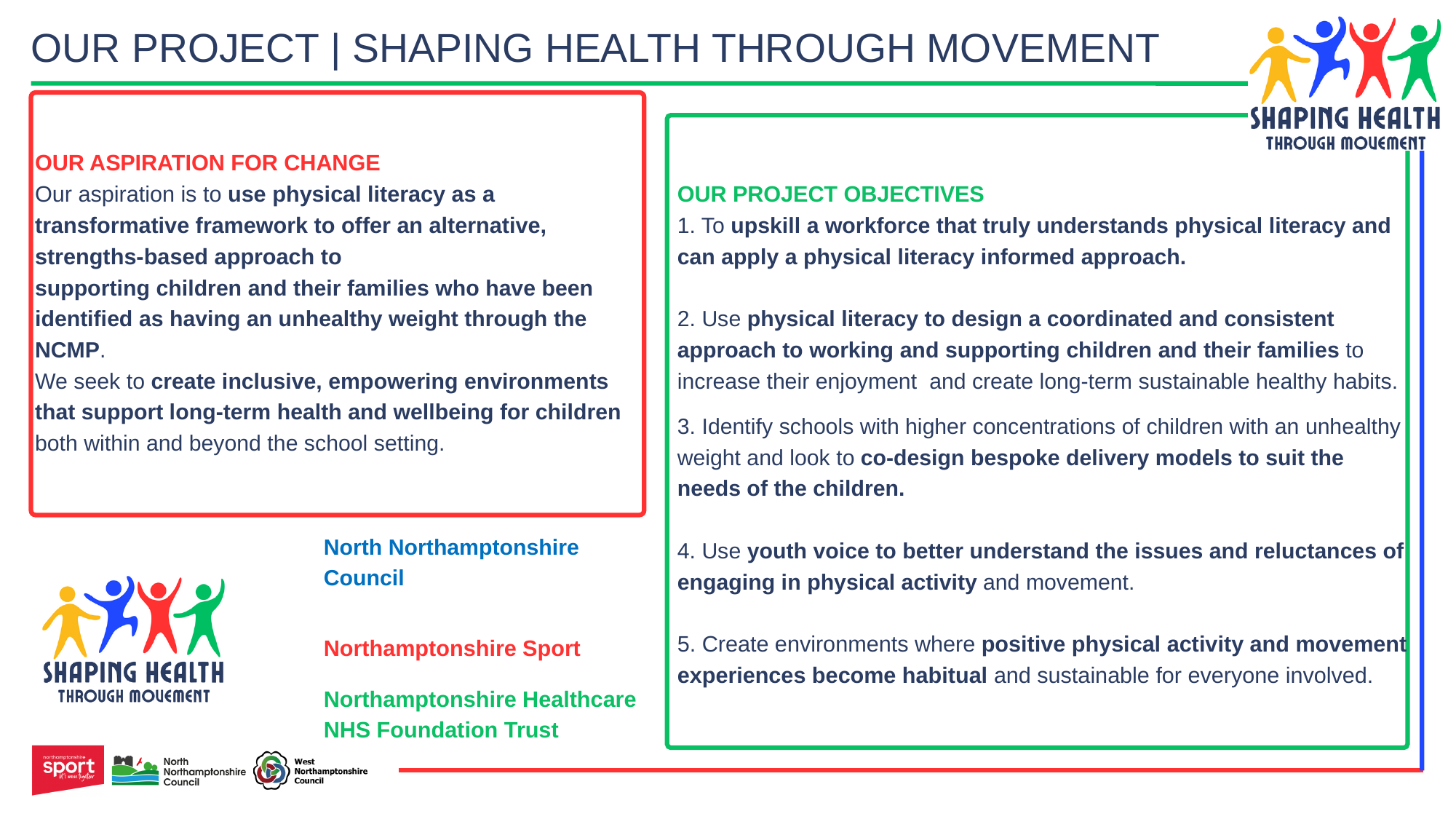

OUR PROJECT | SHAPING HEALTH THROUGH MOVEMENT

OUR ASPIRATION FOR CHANGE
Our aspiration is to use physical literacy as a transformative framework to offer an alternative, strengths-based approach to
supporting children and their families who have been identified as having an unhealthy weight through the NCMP.
We seek to create inclusive, empowering environments that support long-term health and wellbeing for children both within and beyond the school setting.

OUR PROJECT OBJECTIVES
1. To upskill a workforce that truly understands physical literacy and can apply a physical literacy informed approach.

2. Use physical literacy to design a coordinated and consistent approach to working and supporting children and their families to increase their enjoyment  and create long-term sustainable healthy habits.

3. Identify schools with higher concentrations of children with an unhealthy weight and look to co-design bespoke delivery models to suit the needs of the children.

4. Use youth voice to better understand the issues and reluctances of engaging in physical activity and movement.

5. Create environments where positive physical activity and movement experiences become habitual and sustainable for everyone involved.
North Northamptonshire Council
Northamptonshire Sport
Northamptonshire Healthcare NHS Foundation Trust